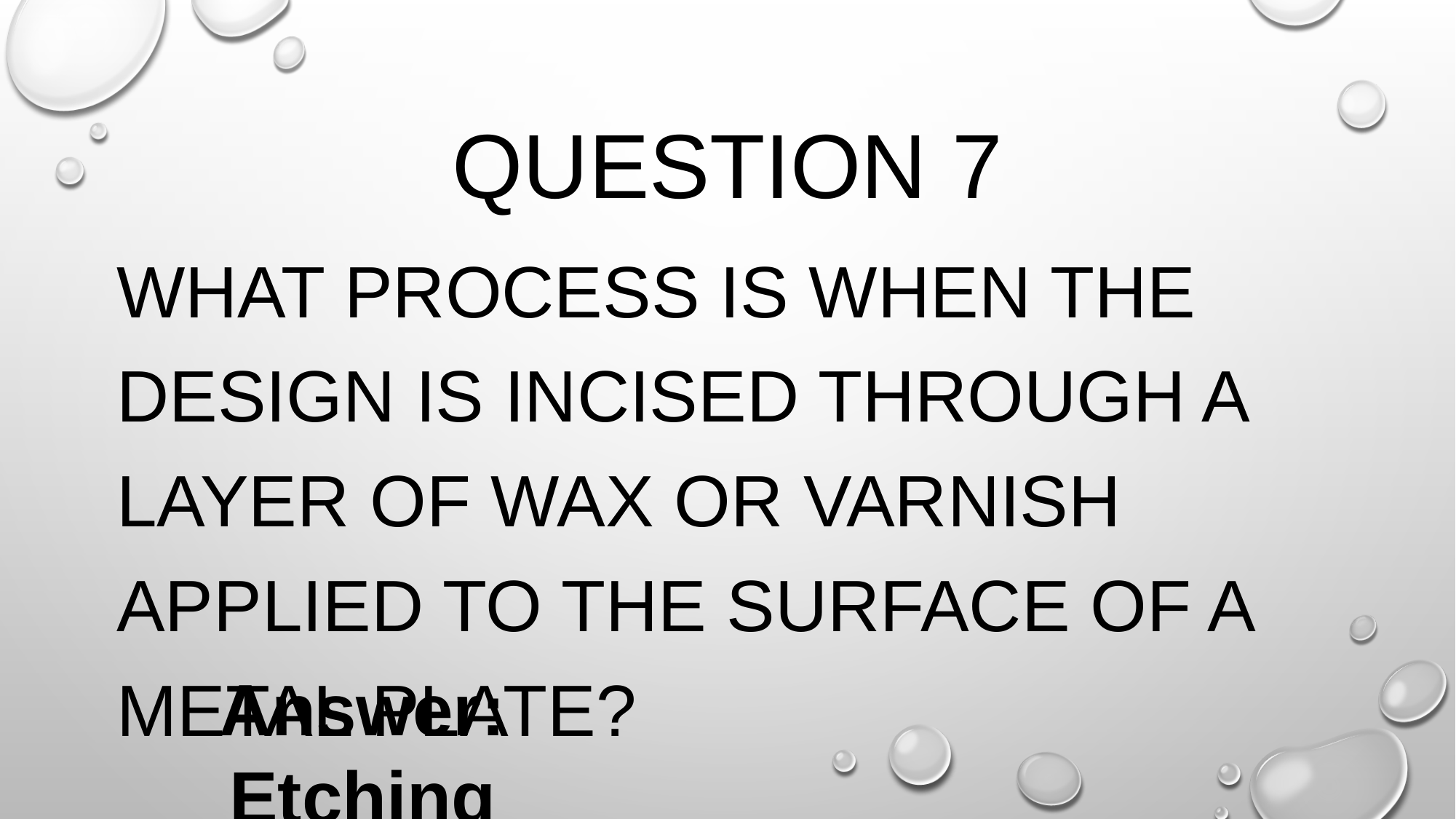

# Question 7
What process is when the design is incised through a layer of wax or varnish applied to the surface of a metal plate?
Answer: Etching